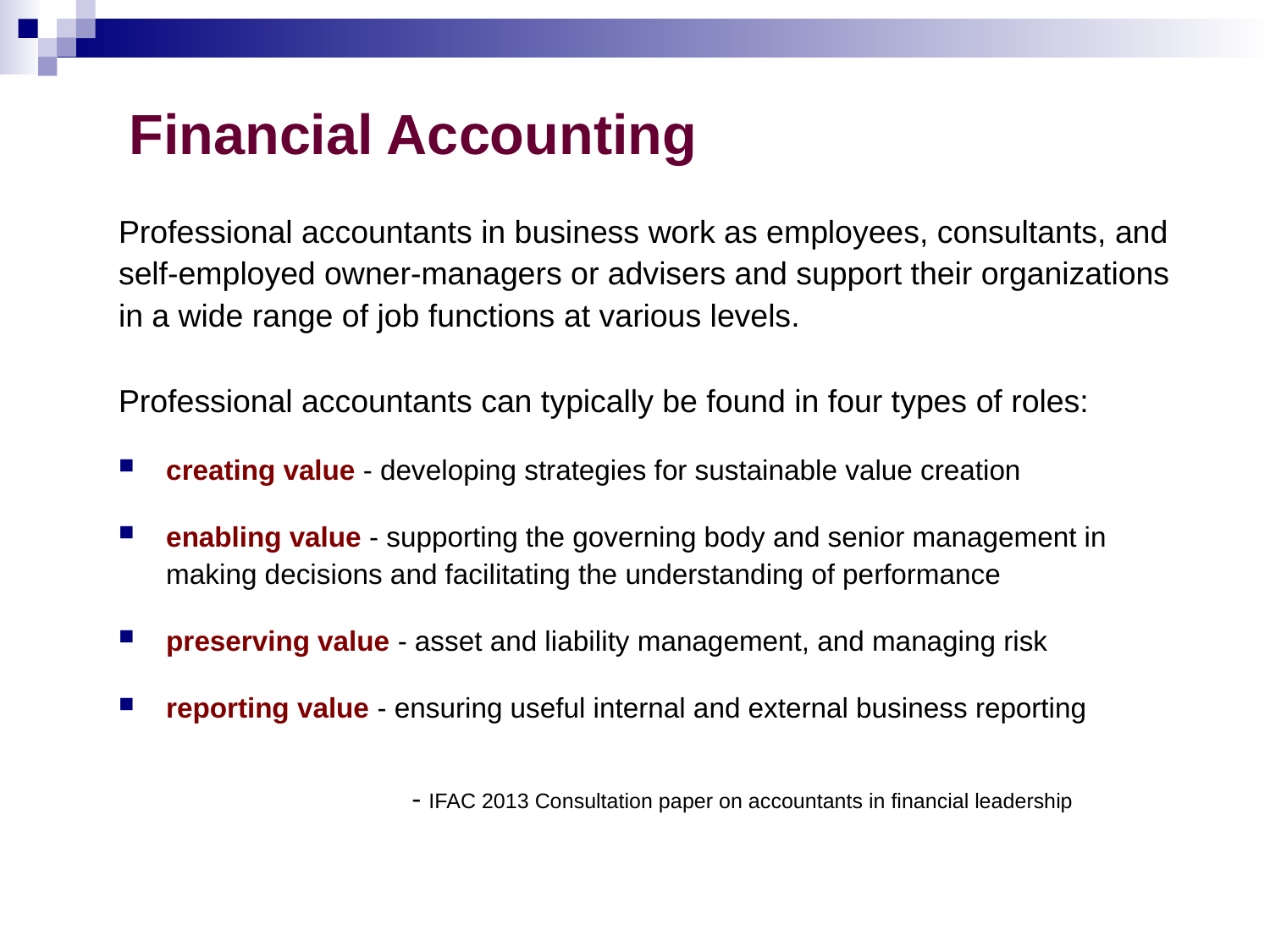

# Financial Accounting
Professional accountants in business work as employees, consultants, and self-employed owner-managers or advisers and support their organizations in a wide range of job functions at various levels.

Professional accountants can typically be found in four types of roles:

creating value - developing strategies for sustainable value creation

enabling value - supporting the governing body and senior management in making decisions and facilitating the understanding of performance

preserving value - asset and liability management, and managing risk

reporting value - ensuring useful internal and external business reporting
                 	     - IFAC 2013 Consultation paper on accountants in financial leadership